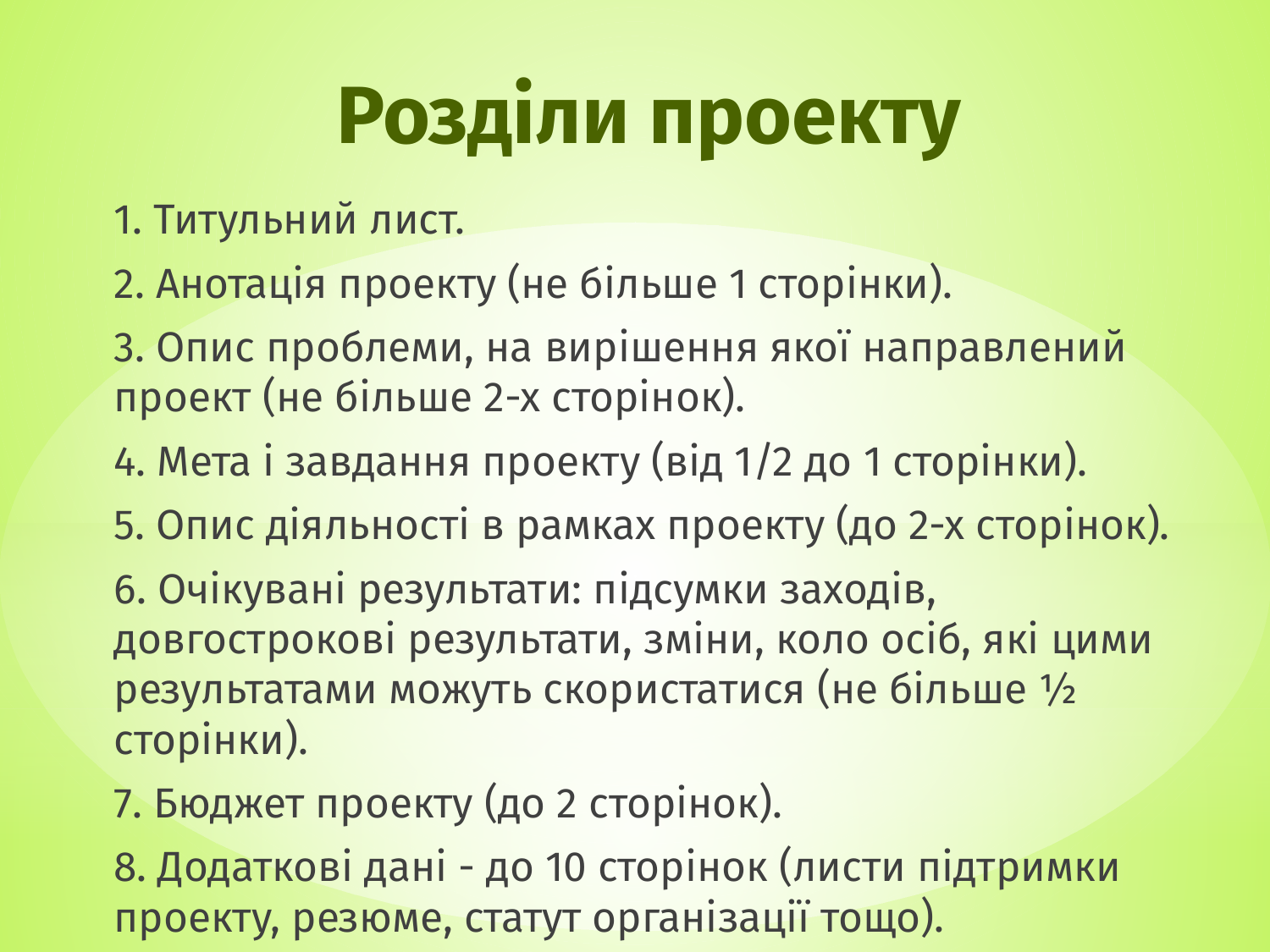

# Розділи проекту
1. Титульний лист.
2. Анотація проекту (не більше 1 сторінки).
3. Опис проблеми, на вирішення якої направлений проект (не більше 2-х сторінок).
4. Мета і завдання проекту (від 1/2 до 1 сторінки).
5. Опис діяльності в рамках проекту (до 2-х сторінок).
6. Очікувані результати: підсумки заходів, довгострокові результати, зміни, коло осіб, які цими результатами можуть скористатися (не більше ½ сторінки).
7. Бюджет проекту (до 2 сторінок).
8. Додаткові дані - до 10 сторінок (листи підтримки проекту, резюме, статут організації тощо).